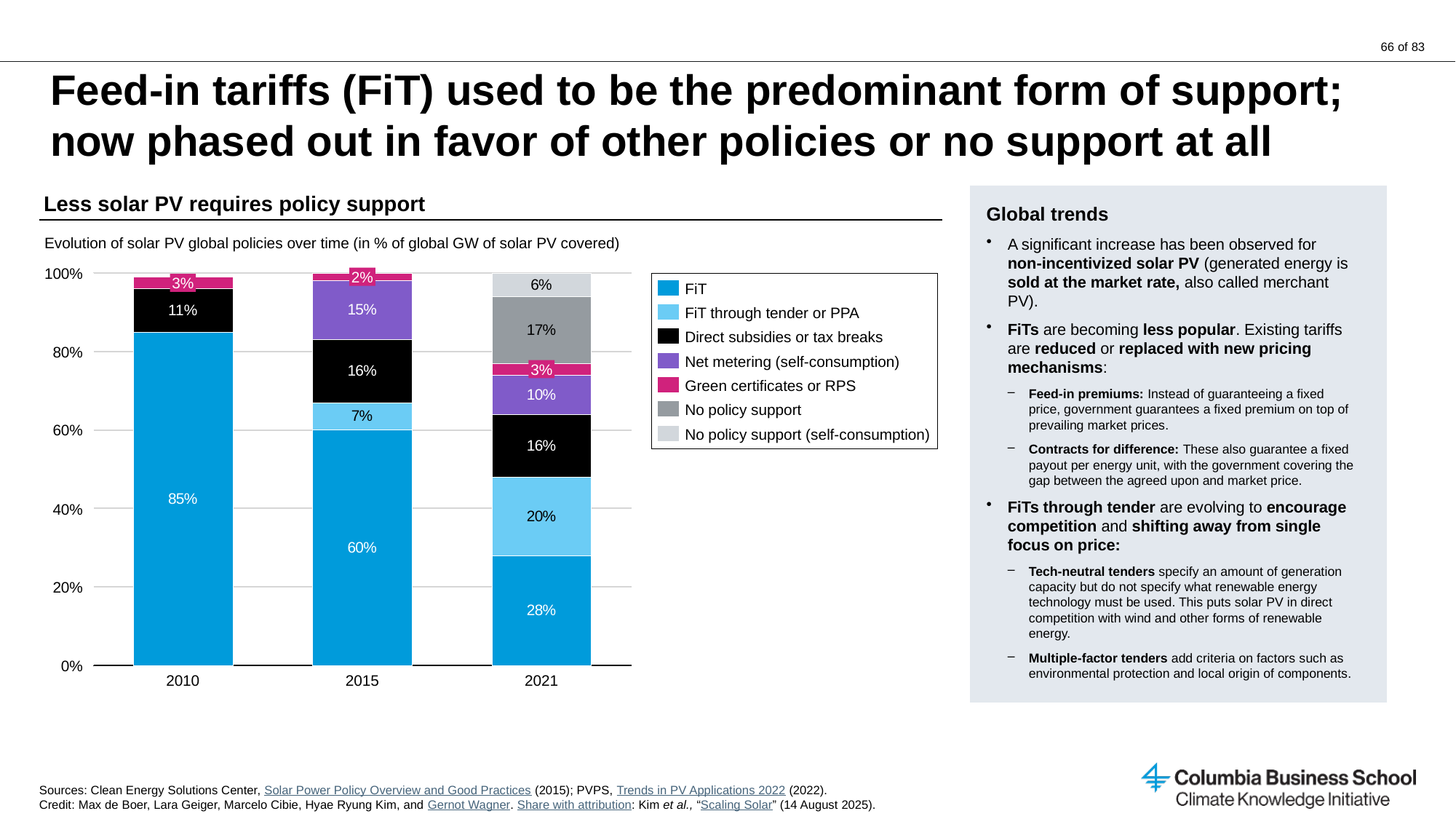

# Feed-in tariffs (FiT) used to be the predominant form of support; now phased out in favor of other policies or no support at all
Less solar PV requires policy support
Global trends
A significant increase has been observed for non-incentivized solar PV (generated energy is sold at the market rate, also called merchant PV).
FiTs are becoming less popular. Existing tariffs are reduced or replaced with new pricing mechanisms:
Feed-in premiums: Instead of guaranteeing a fixed price, government guarantees a fixed premium on top of prevailing market prices.
Contracts for difference: These also guarantee a fixed payout per energy unit, with the government covering the gap between the agreed upon and market price.
FiTs through tender are evolving to encourage competition and shifting away from single focus on price:
Tech-neutral tenders specify an amount of generation capacity but do not specify what renewable energy technology must be used. This puts solar PV in direct competition with wind and other forms of renewable energy.
Multiple-factor tenders add criteria on factors such as environmental protection and local origin of components.
Evolution of solar PV global policies over time (in % of global GW of solar PV covered)

### Chart

| Category |  |  |  |  |  |  |  |
|---|---|---|---|---|---|---|---|
100%
2%

3%
FiT

FiT through tender or PPA

Direct subsidies or tax breaks

80%
Net metering (self-consumption)

3%
Green certificates or RPS

No policy support

60%
No policy support (self-consumption)

40%
20%
0%
2010
2015
2021

Sources: Clean Energy Solutions Center, Solar Power Policy Overview and Good Practices (2015); PVPS, Trends in PV Applications 2022 (2022).
Credit: Max de Boer, Lara Geiger, Marcelo Cibie, Hyae Ryung Kim, and Gernot Wagner. Share with attribution: Kim et al., “Scaling Solar” (14 August 2025).